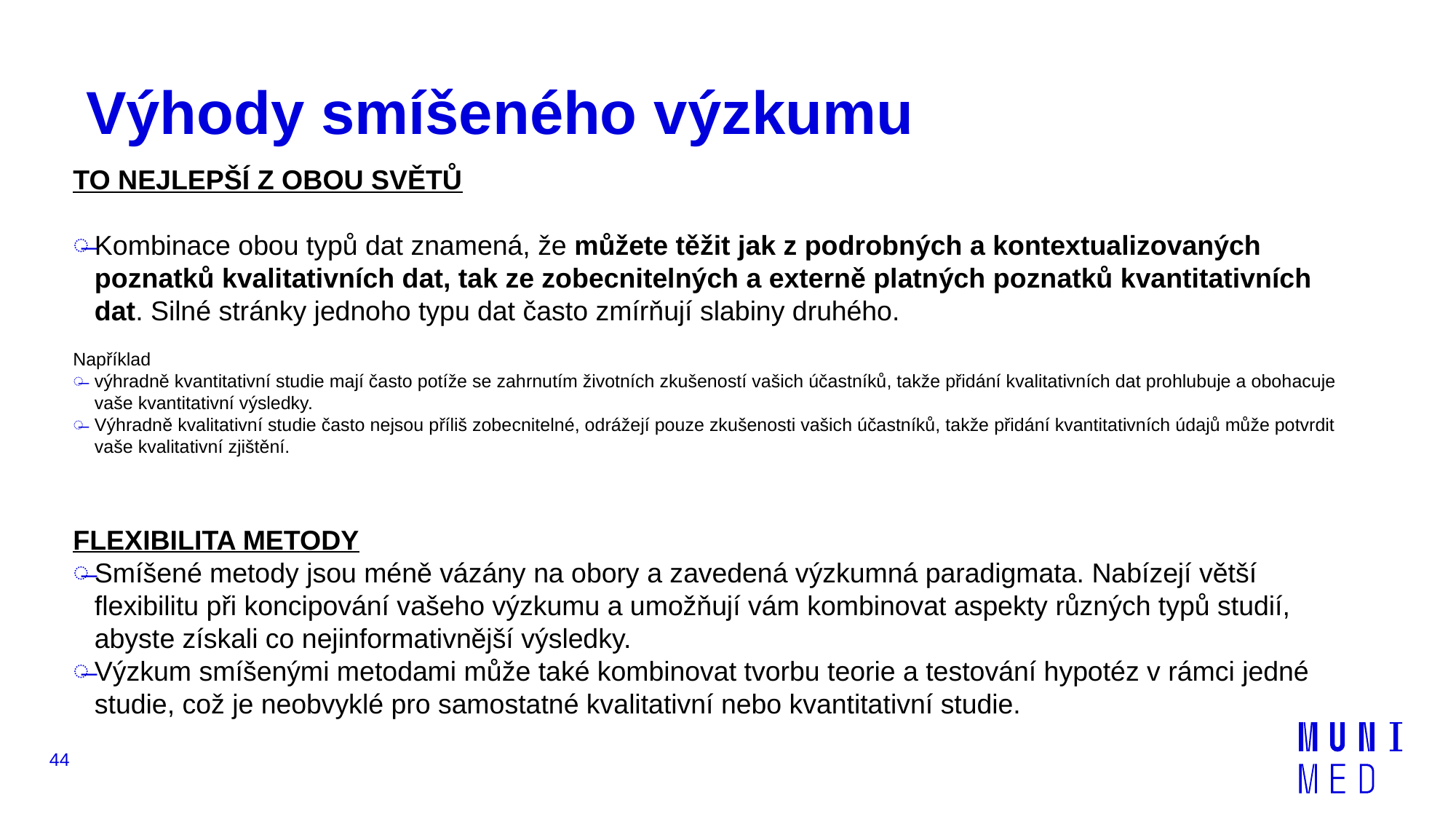

# Výhody smíšeného výzkumu
TO NEJLEPŠÍ Z OBOU SVĚTŮ

Kombinace obou typů dat znamená, že můžete těžit jak z podrobných a kontextualizovaných poznatků kvalitativních dat, tak ze zobecnitelných a externě platných poznatků kvantitativních dat. Silné stránky jednoho typu dat často zmírňují slabiny druhého.

Například
výhradně kvantitativní studie mají často potíže se zahrnutím životních zkušeností vašich účastníků, takže přidání kvalitativních dat prohlubuje a obohacuje vaše kvantitativní výsledky.
Výhradně kvalitativní studie často nejsou příliš zobecnitelné, odrážejí pouze zkušenosti vašich účastníků, takže přidání kvantitativních údajů může potvrdit vaše kvalitativní zjištění.

FLEXIBILITA METODY
Smíšené metody jsou méně vázány na obory a zavedená výzkumná paradigmata. Nabízejí větší flexibilitu při koncipování vašeho výzkumu a umožňují vám kombinovat aspekty různých typů studií, abyste získali co nejinformativnější výsledky.
Výzkum smíšenými metodami může také kombinovat tvorbu teorie a testování hypotéz v rámci jedné studie, což je neobvyklé pro samostatné kvalitativní nebo kvantitativní studie.
44